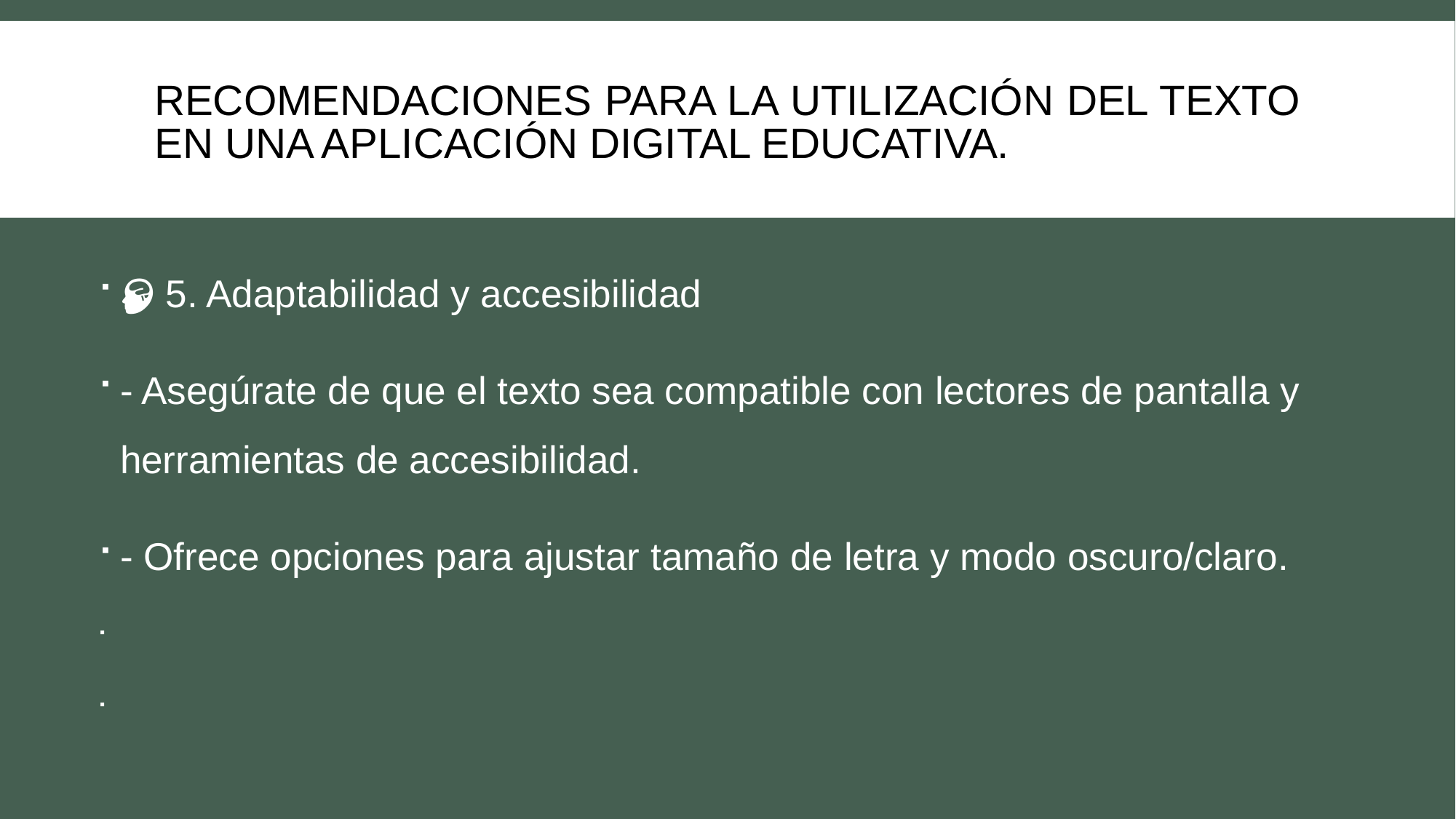

# Recomendaciones para la utilización del texto en una aplicación digital educativa.
🧠 5. Adaptabilidad y accesibilidad
- Asegúrate de que el texto sea compatible con lectores de pantalla y herramientas de accesibilidad.
- Ofrece opciones para ajustar tamaño de letra y modo oscuro/claro.